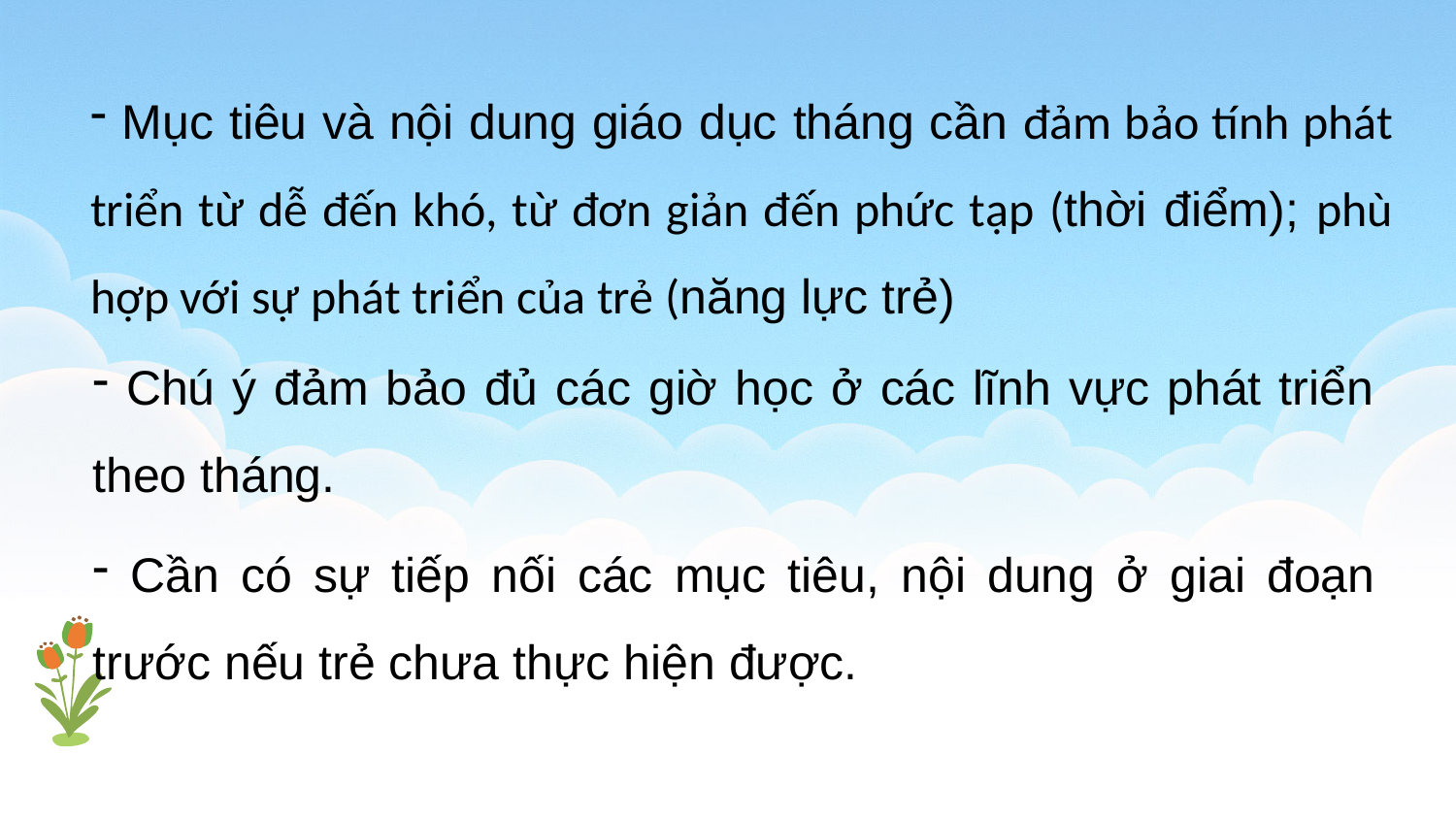

Mục tiêu và nội dung giáo dục tháng cần đảm bảo tính phát triển từ dễ đến khó, từ đơn giản đến phức tạp (thời điểm); phù hợp với sự phát triển của trẻ (năng lực trẻ)

 Chú ý đảm bảo đủ các giờ học ở các lĩnh vực phát triển theo tháng.
 Cần có sự tiếp nối các mục tiêu, nội dung ở giai đoạn trước nếu trẻ chưa thực hiện được.